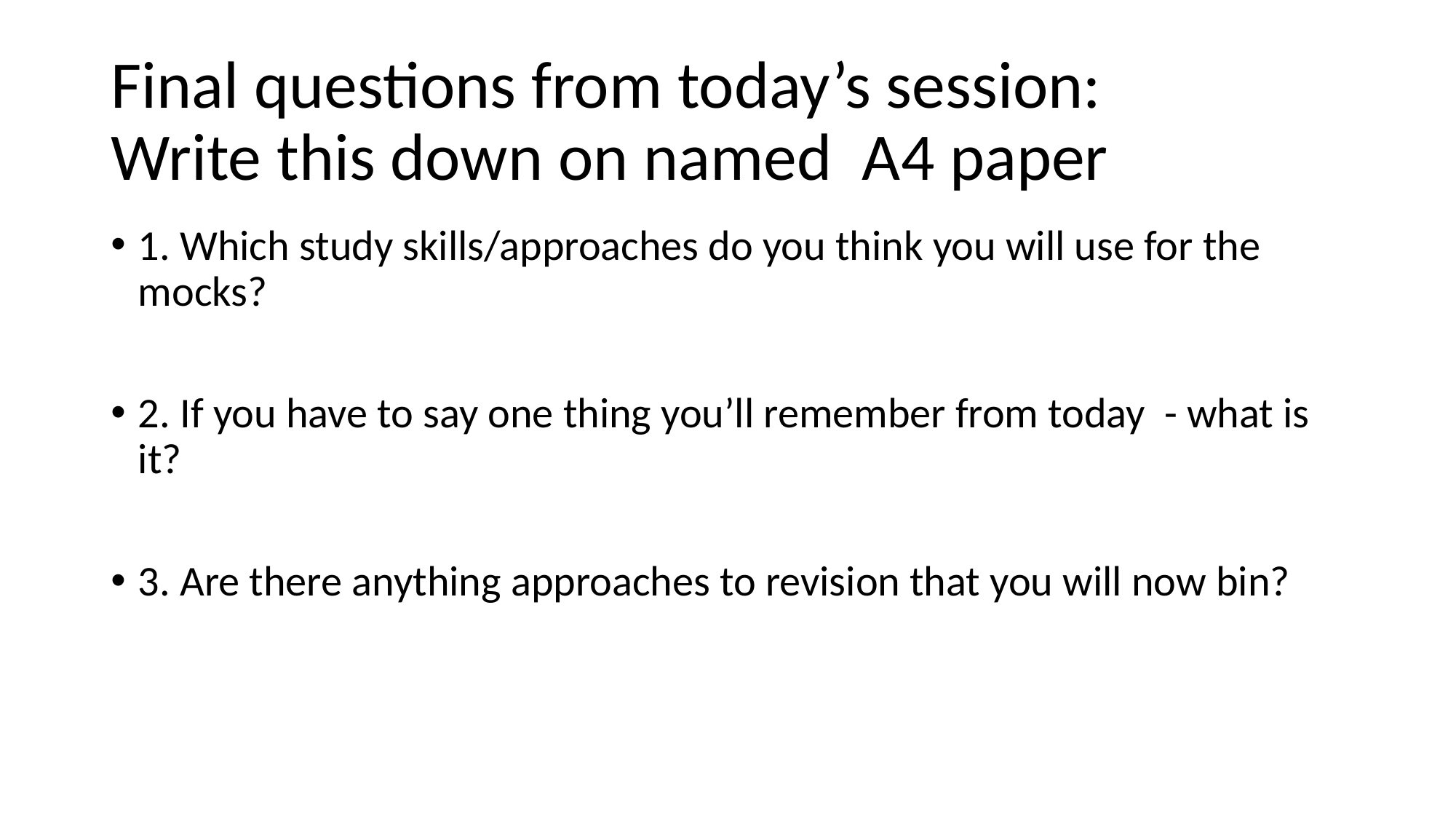

# Final questions from today’s session: Write this down on named  A4 paper
1. Which study skills/approaches do you think you will use for the mocks?

2. If you have to say one thing you’ll remember from today  - what is it?

3. Are there anything approaches to revision that you will now bin?